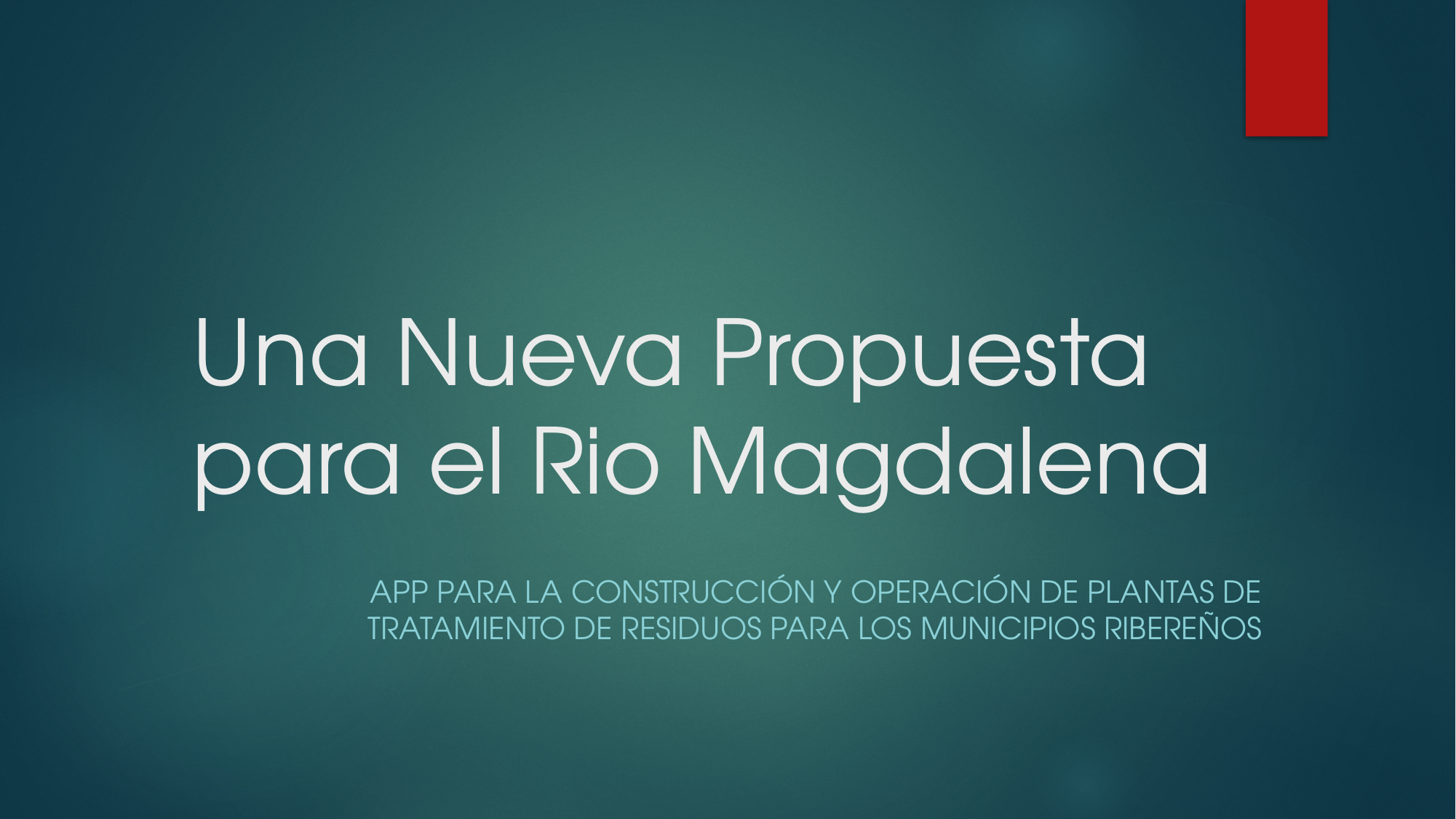

# Una Nueva Propuesta para el Rio Magdalena
APP para la Construcción y Operación de Plantas de Tratamiento de Residuos para los Municipios Ribereños